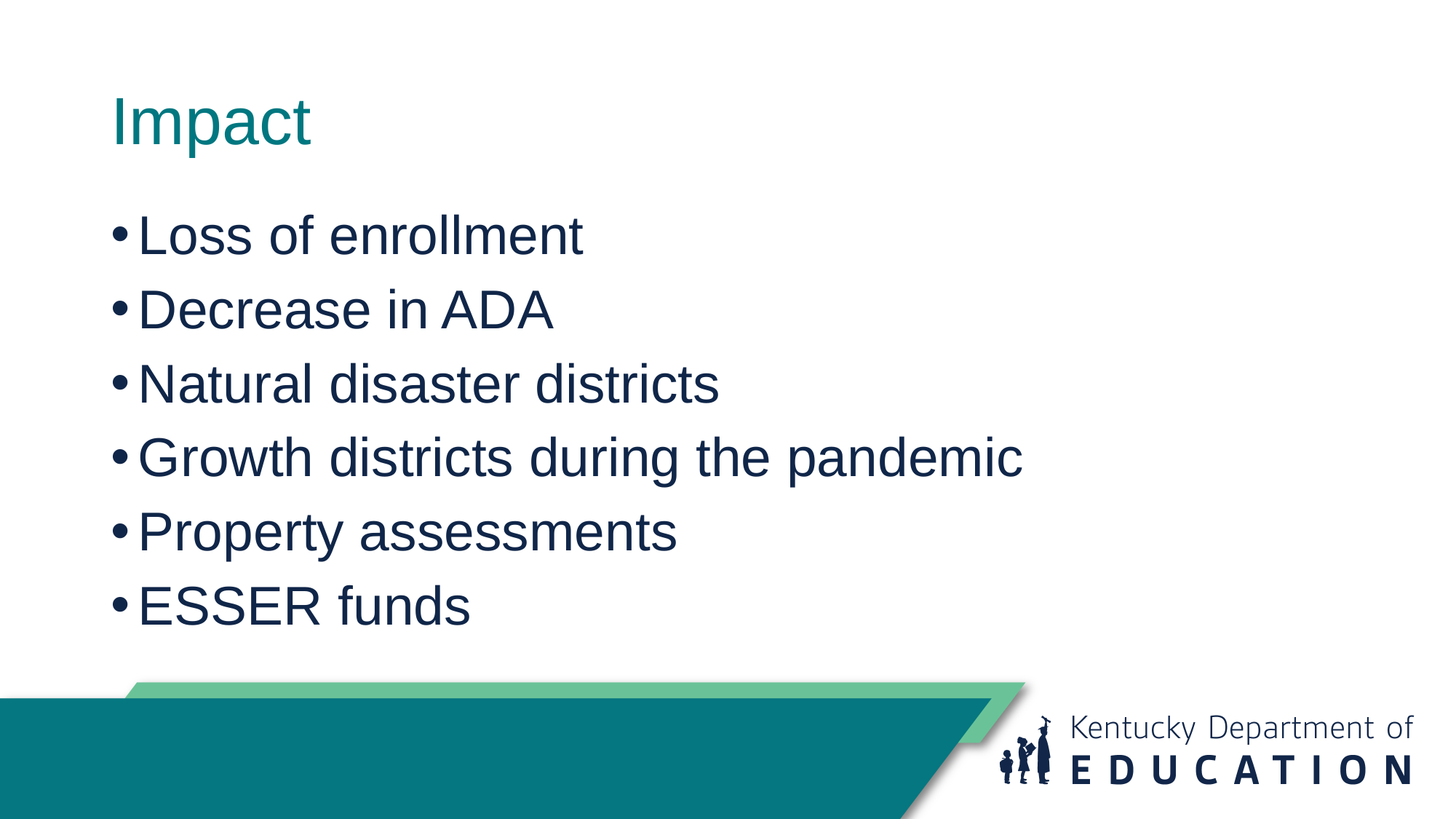

# Impact
Loss of enrollment
Decrease in ADA
Natural disaster districts
Growth districts during the pandemic
Property assessments
ESSER funds